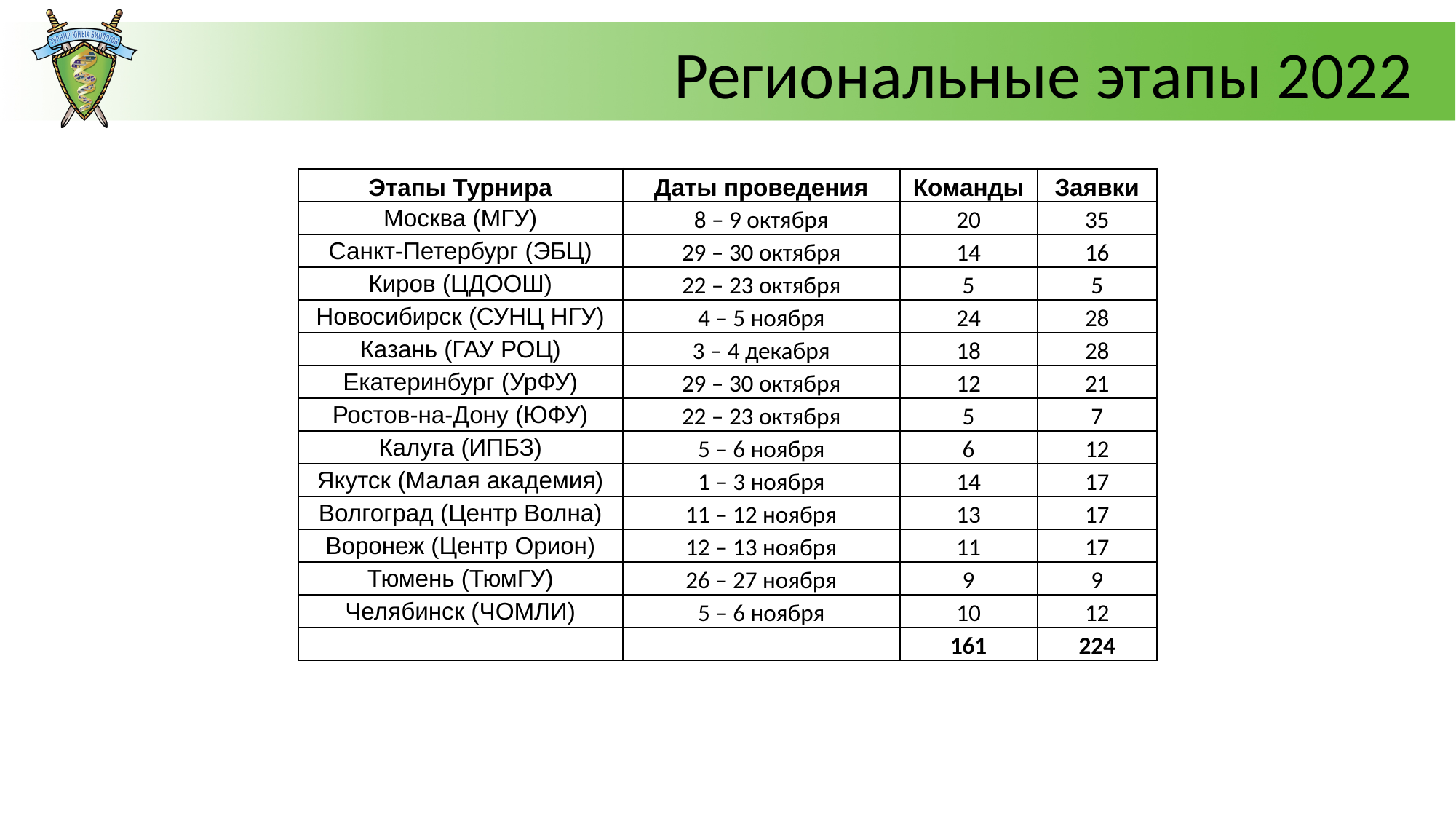

Региональные этапы 2022
| Этапы Турнира | Даты проведения | Команды | Заявки |
| --- | --- | --- | --- |
| Москва (МГУ) | 8 – 9 октября | 20 | 35 |
| Санкт-Петербург (ЭБЦ) | 29 – 30 октября | 14 | 16 |
| Киров (ЦДООШ) | 22 – 23 октября | 5 | 5 |
| Новосибирск (СУНЦ НГУ) | 4 – 5 ноября | 24 | 28 |
| Казань (ГАУ РОЦ) | 3 – 4 декабря | 18 | 28 |
| Екатеринбург (УрФУ) | 29 – 30 октября | 12 | 21 |
| Ростов-на-Дону (ЮФУ) | 22 – 23 октября | 5 | 7 |
| Калуга (ИПБЗ) | 5 – 6 ноября | 6 | 12 |
| Якутск (Малая академия) | 1 – 3 ноября | 14 | 17 |
| Волгоград (Центр Волна) | 11 – 12 ноября | 13 | 17 |
| Воронеж (Центр Орион) | 12 – 13 ноября | 11 | 17 |
| Тюмень (ТюмГУ) | 26 – 27 ноября | 9 | 9 |
| Челябинск (ЧОМЛИ) | 5 – 6 ноября | 10 | 12 |
|  |  | 161 | 224 |
|  |  |  |  |
|  |  |  |  |